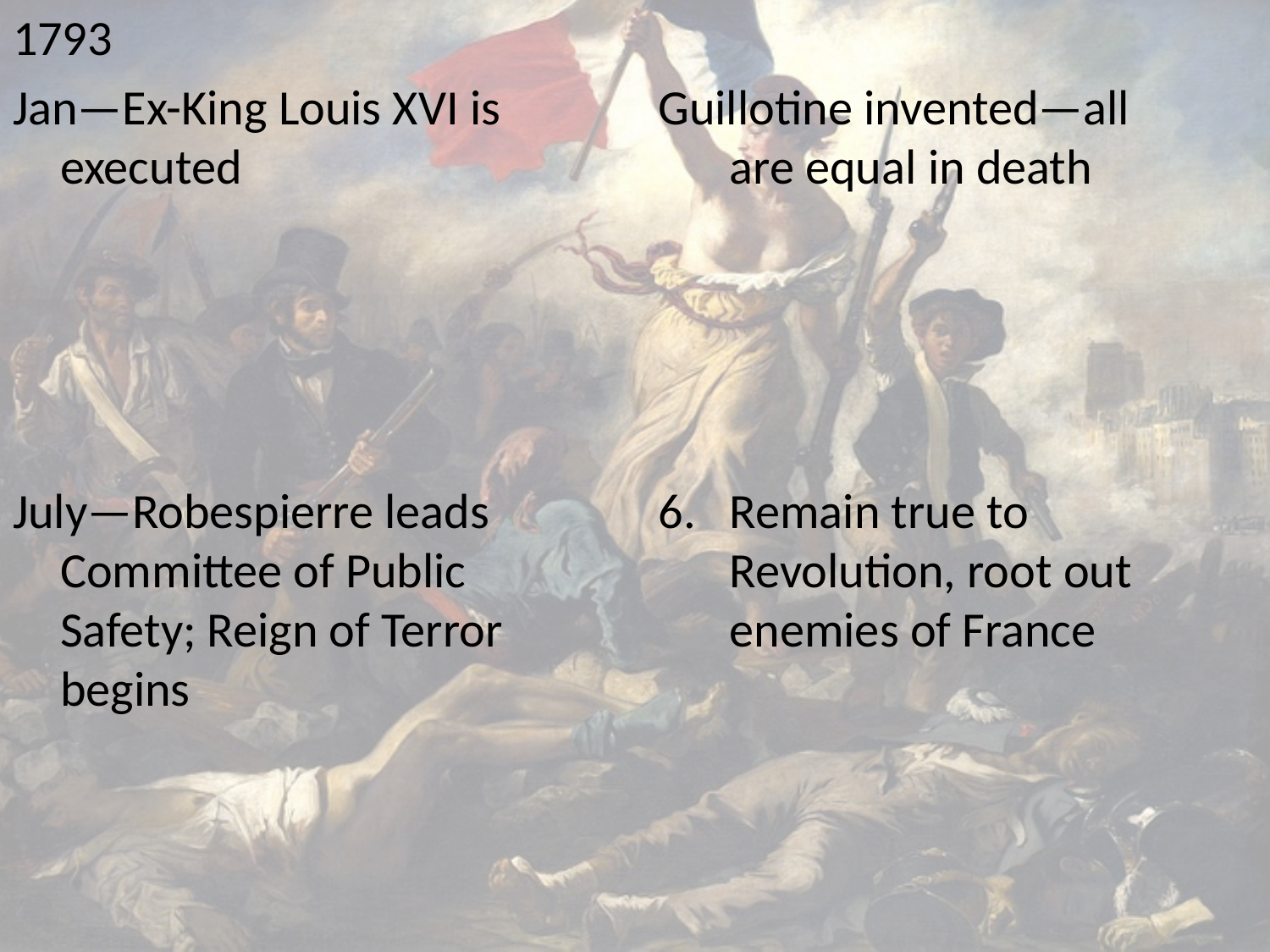

1793
Jan—Ex-King Louis XVI is executed

July—Robespierre leads Committee of Public Safety; Reign of Terror begins

Guillotine invented—all are equal in death

Remain true to Revolution, root out enemies of France